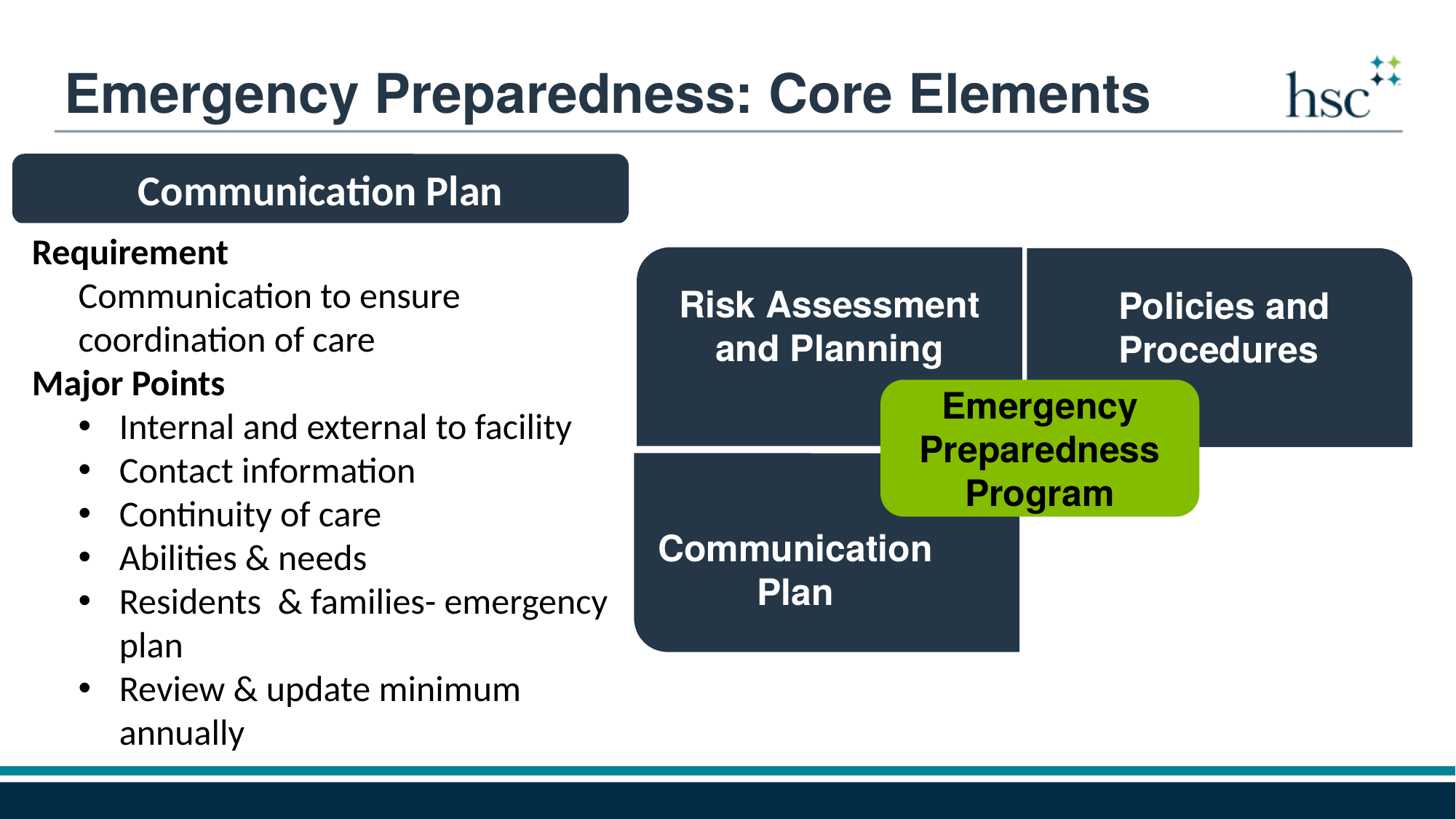

Emergency Preparedness: Core Elements
Communication Plan
 Requirement
Communication to ensure coordination of care
 Major Points
Internal and external to facility
Contact information
Continuity of care
Abilities & needs
Residents  & families- emergency plan
Review & update minimum annually
Risk Assessment and Planning

Policies and Procedures
Emergency Preparedness Program

Communication Plan